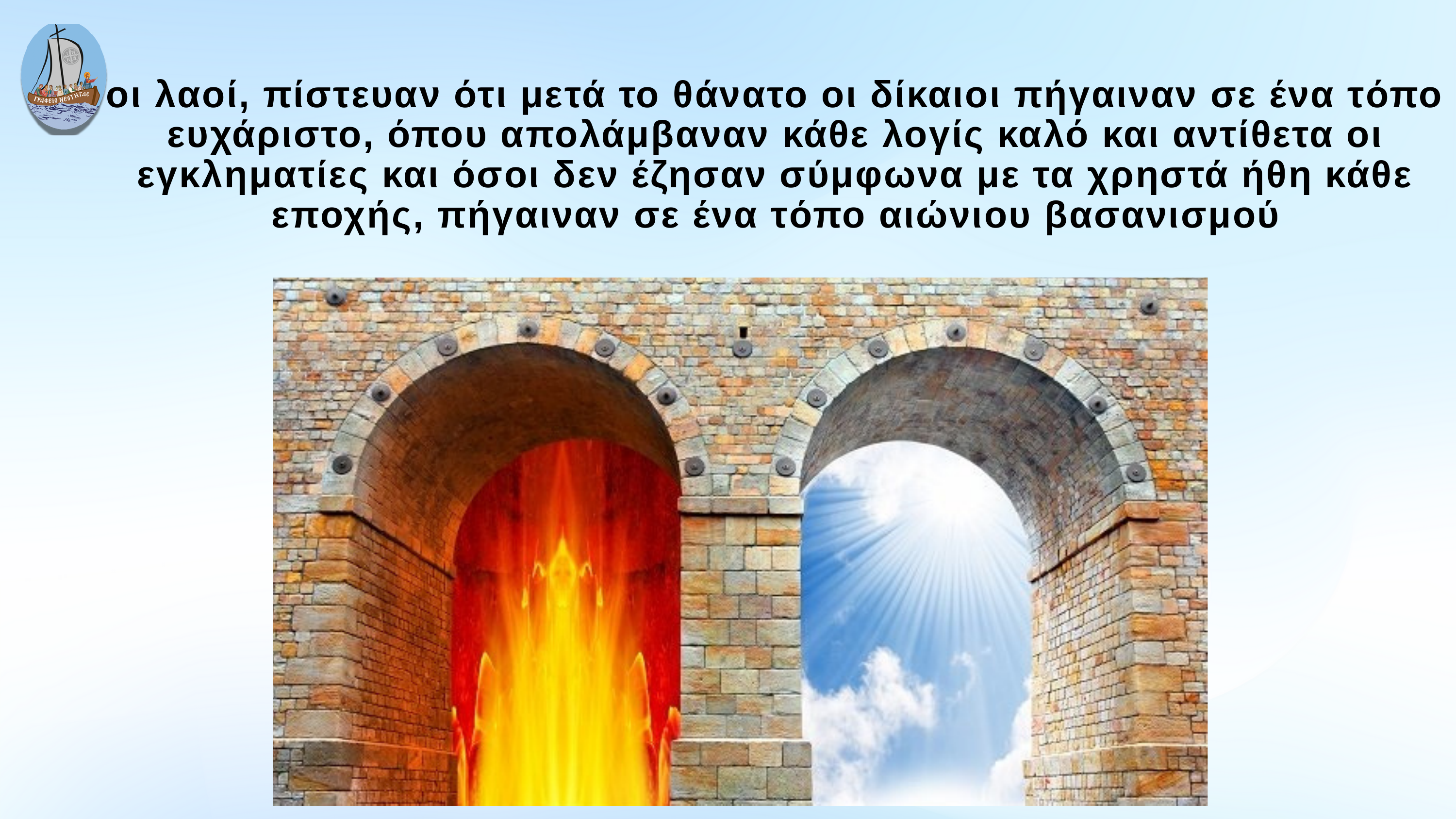

οι λαοί, πίστευαν ότι μετά το θάνατο οι δίκαιοι πήγαιναν σε ένα τόπο ευχάριστο, όπου απολάμβαναν κάθε λογίς καλό και αντίθετα οι εγκληματίες και όσοι δεν έζησαν σύμφωνα με τα χρηστά ήθη κάθε εποχής, πήγαιναν σε ένα τόπο αιώνιου βασανισμού